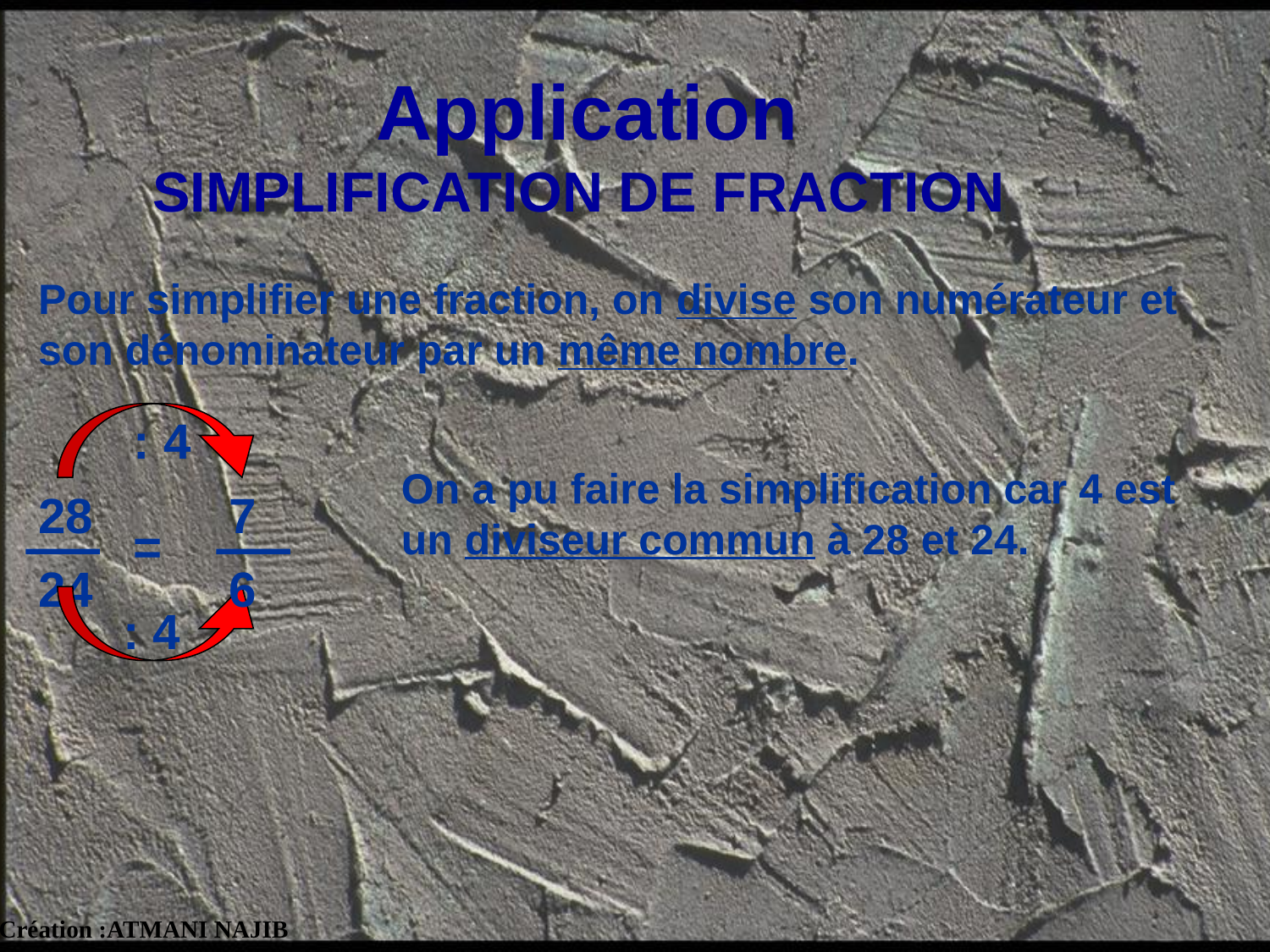

Application
SIMPLIFICATION DE FRACTION
Pour simplifier une fraction, on divise son numérateur et son dénominateur par un même nombre.

: 4
On a pu faire la simplification car 4 est un diviseur commun à 28 et 24.
28
24

7
=
6

: 4
Création :ATMANI NAJIB